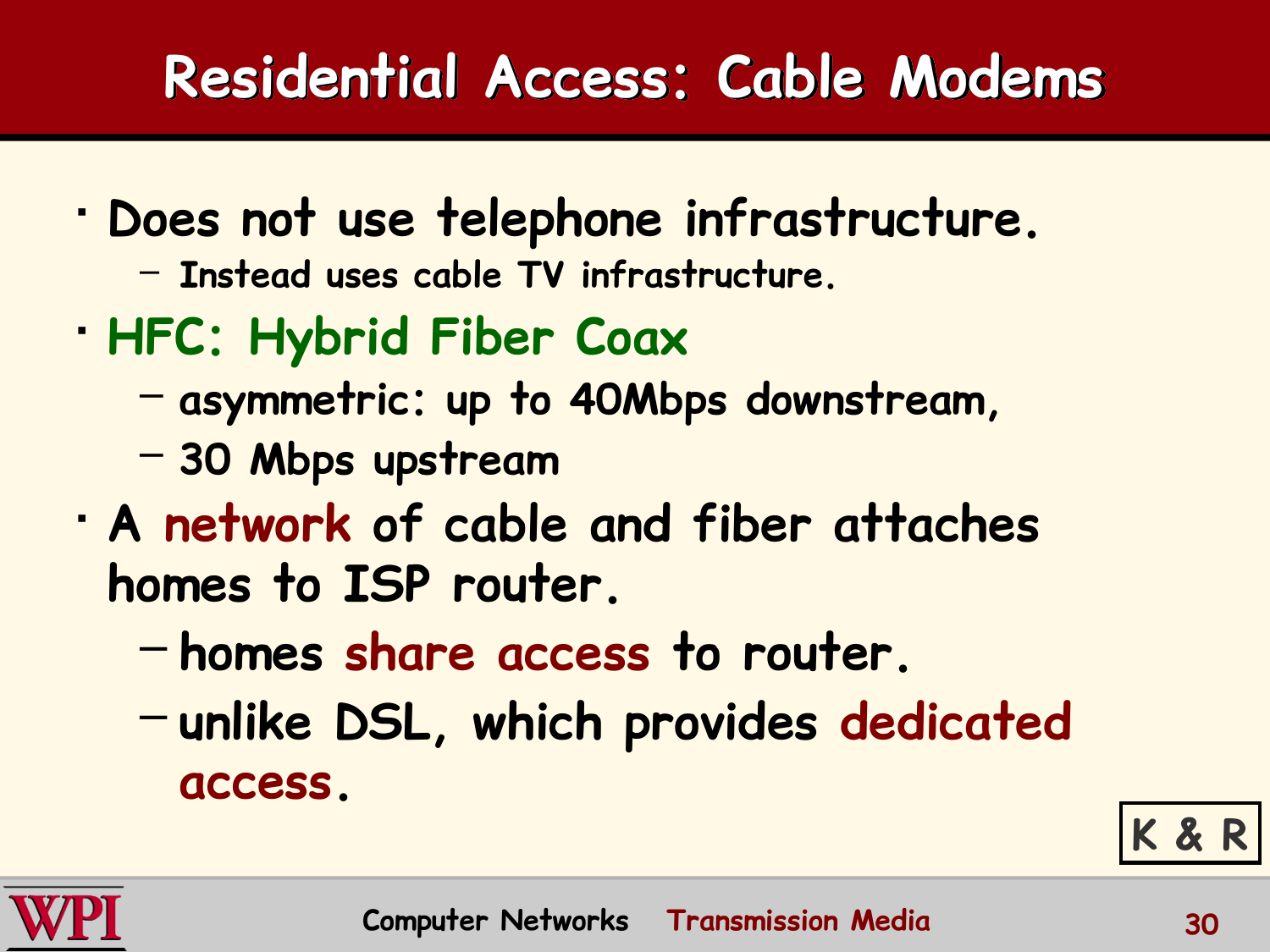

# Residential Access: Cable Modems
Does not use telephone infrastructure.
Instead uses cable TV infrastructure.
HFC: Hybrid Fiber Coax
asymmetric: up to 40Mbps downstream,
30 Mbps upstream
A network of cable and fiber attaches homes to ISP router.
homes share access to router.
unlike DSL, which provides dedicated access.

K & R
 Computer Networks   Transmission Media
30